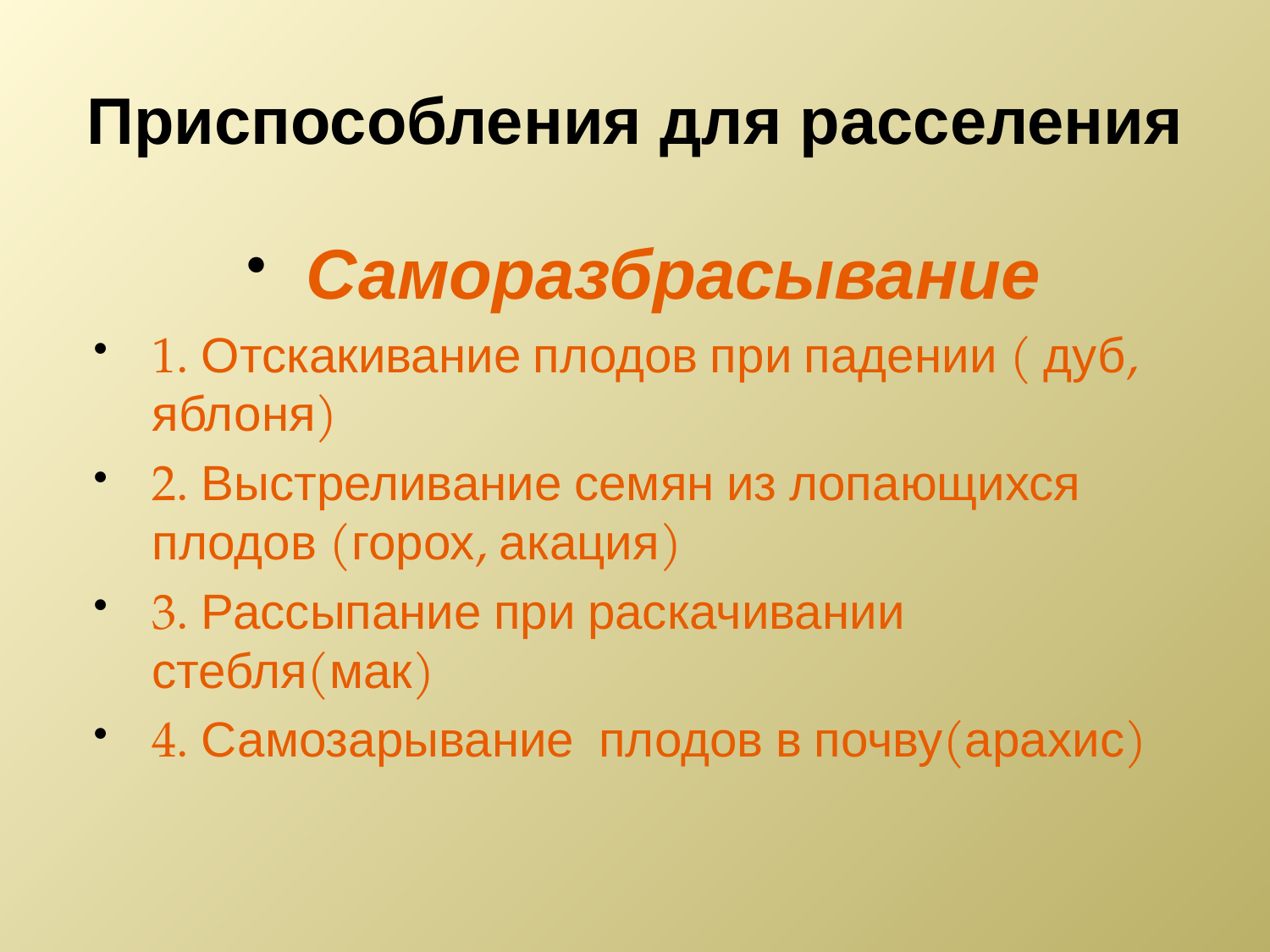

# Приспособления для расселения
Саморазбрасывание
1. Отскакивание плодов при падении ( дуб, яблоня)
2. Выстреливание семян из лопающихся плодов (горох, акация)
3. Рассыпание при раскачивании стебля(мак)
4. Самозарывание  плодов в почву(арахис)